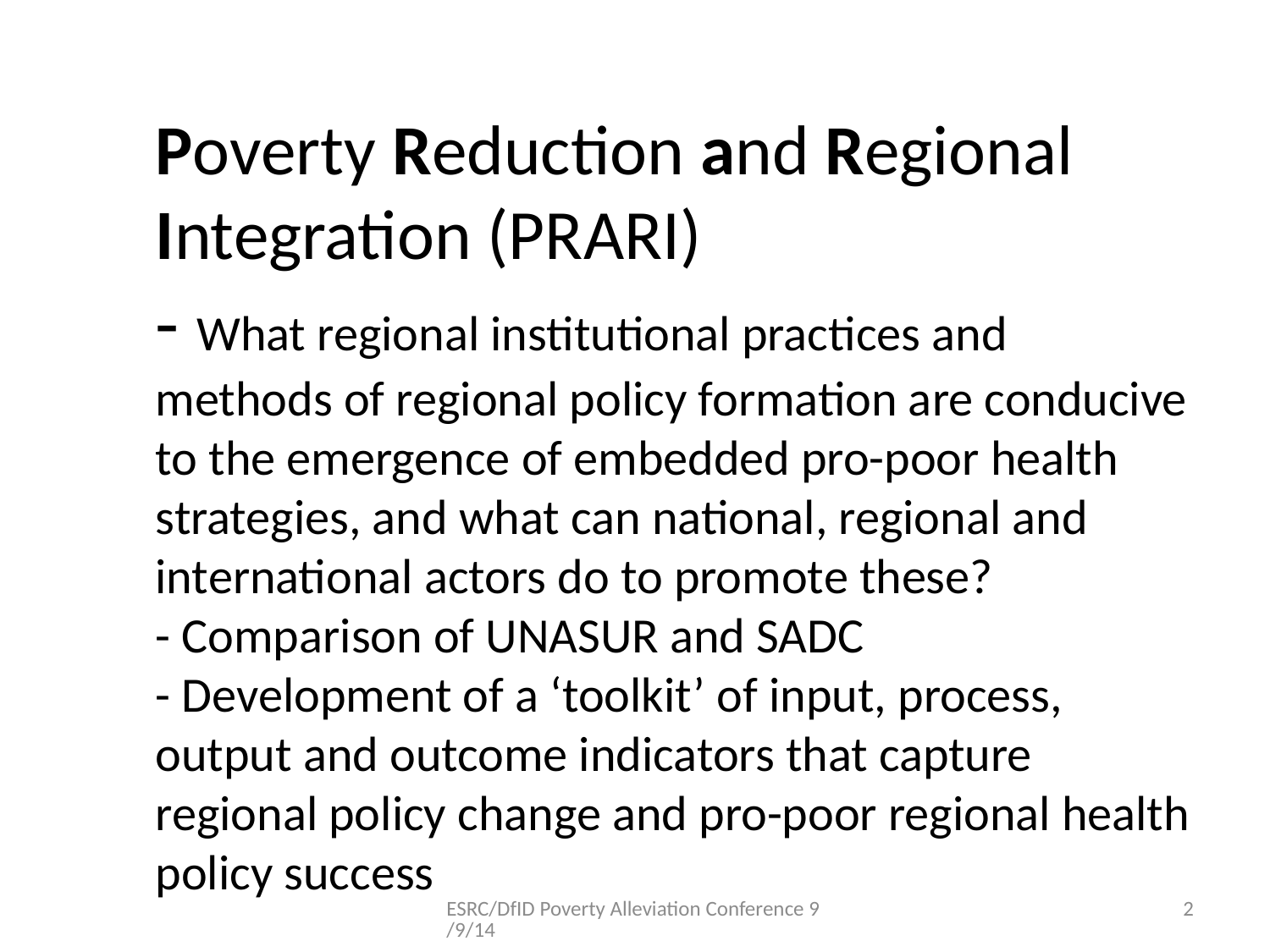

# Poverty Reduction and Regional Integration (PRARI) - What regional institutional practices and methods of regional policy formation are conducive to the emergence of embedded pro-poor health strategies, and what can national, regional and international actors do to promote these? - Comparison of UNASUR and SADC - Development of a ‘toolkit’ of input, process, output and outcome indicators that capture regional policy change and pro-poor regional health policy success
ESRC/DfID Poverty Alleviation Conference 9/9/14
2